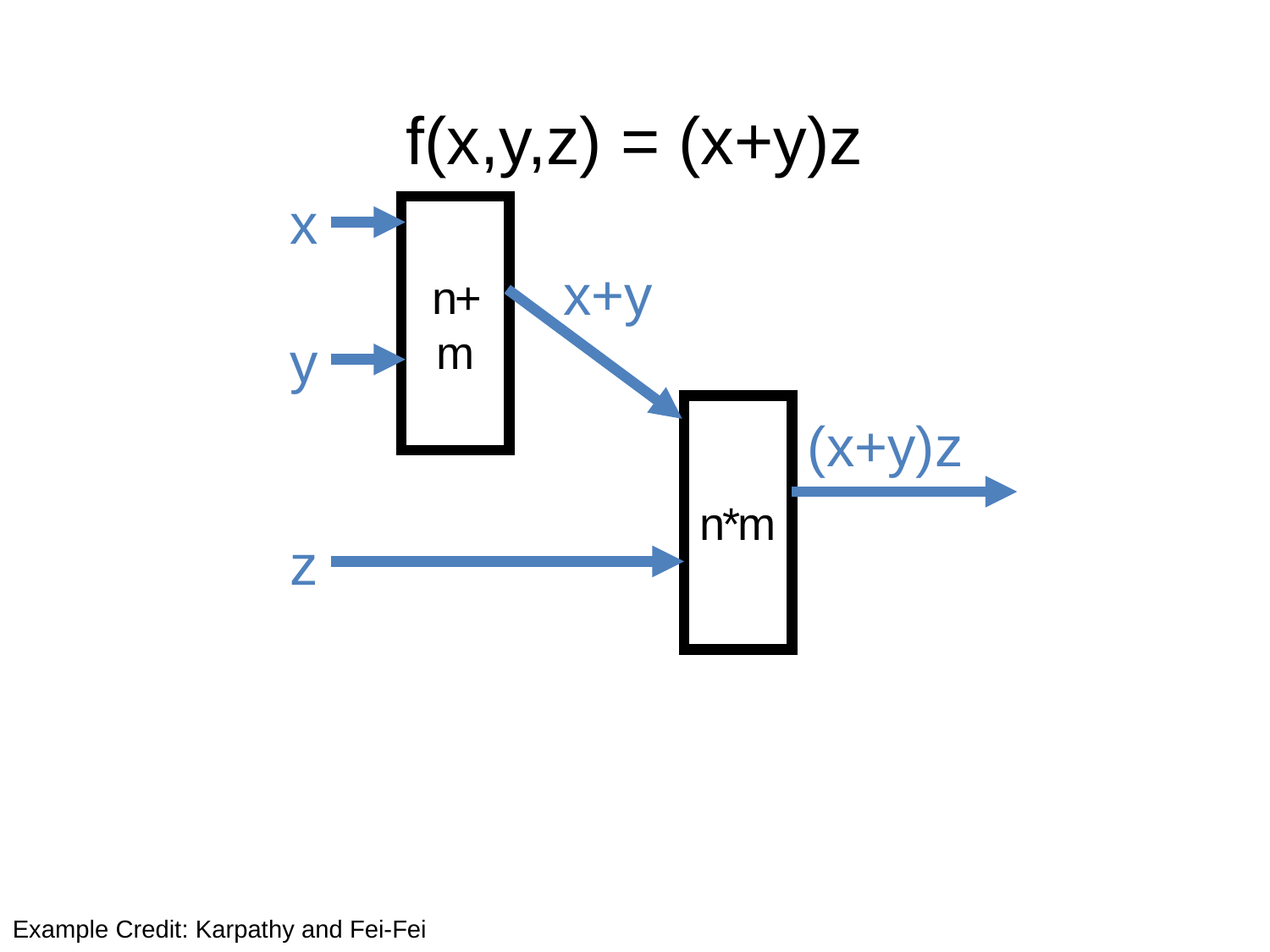

# f(x,y,z) = (x+y)z
x
n+m
x+y
y
n*m
(x+y)z
z
Example Credit: Karpathy and Fei-Fei